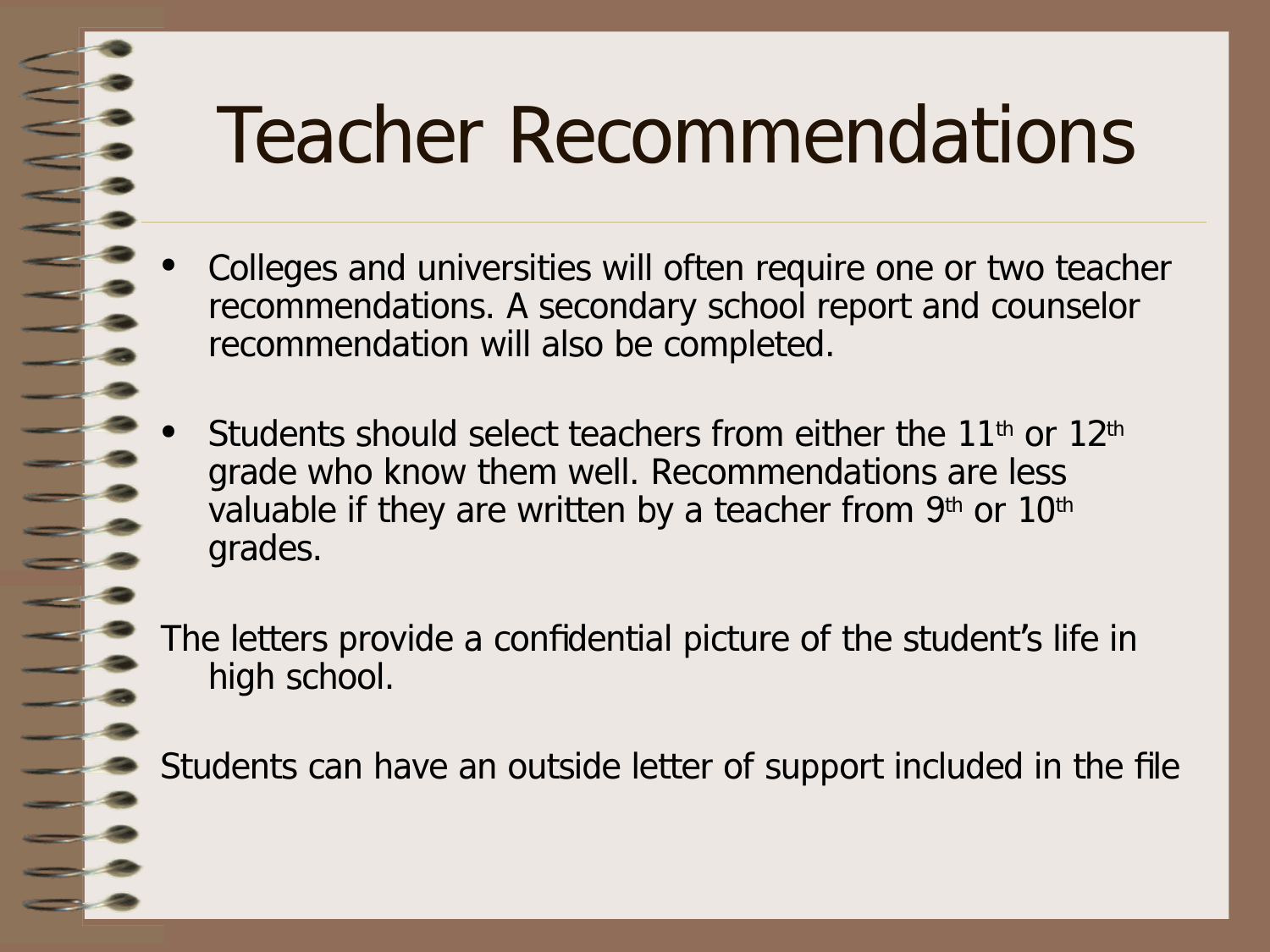

# Teacher Recommendations
Colleges and universities will often require one or two teacher recommendations. A secondary school report and counselor recommendation will also be completed.

Students should select teachers from either the 11th or 12th grade who know them well. Recommendations are less valuable if they are written by a teacher from 9th or 10th grades.

The letters provide a confidential picture of the student’s life in high school.

Students can have an outside letter of support included in the file